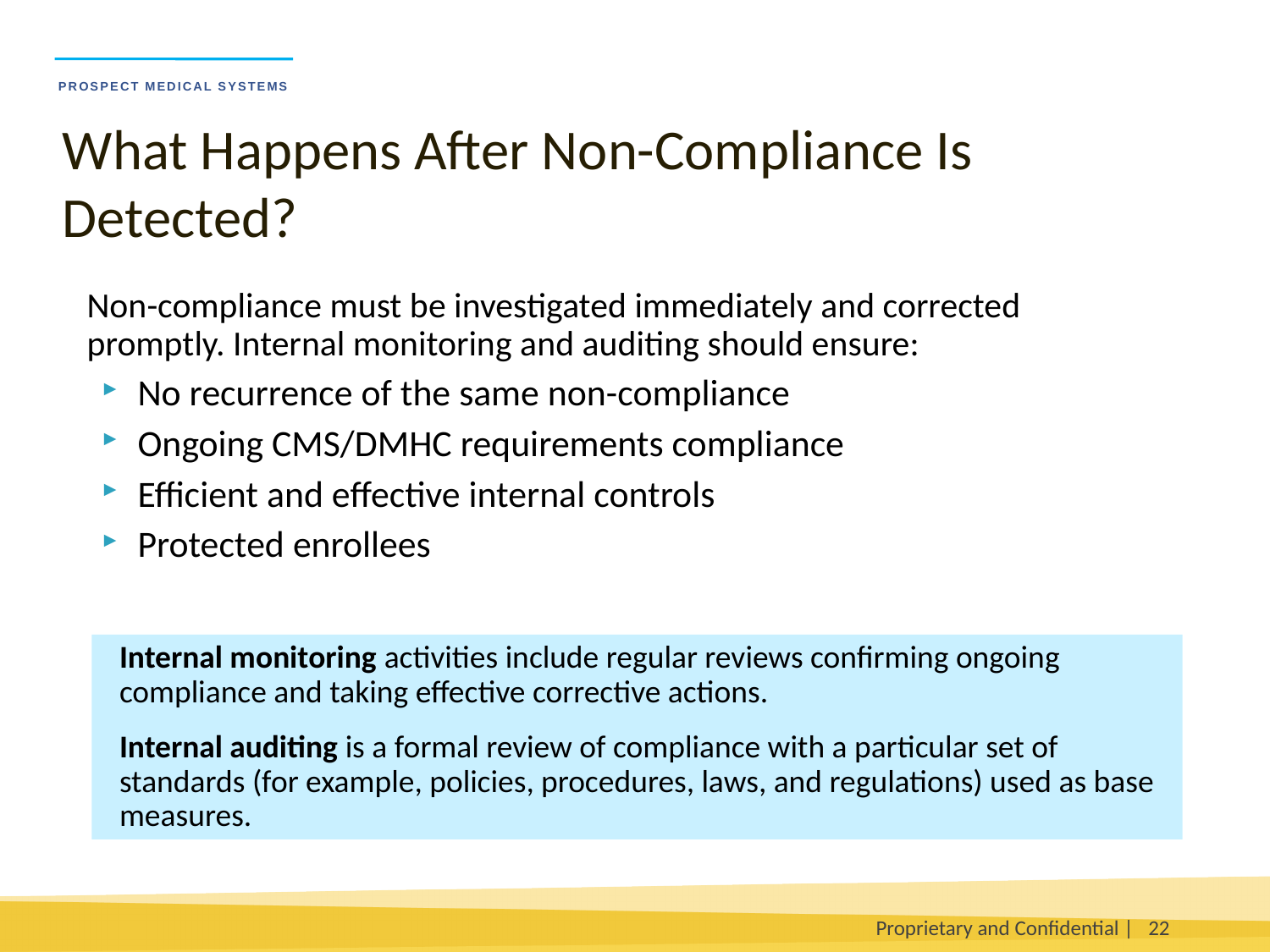

What Happens After Non-Compliance Is Detected?
Non-compliance must be investigated immediately and corrected promptly. Internal monitoring and auditing should ensure:
No recurrence of the same non-compliance
Ongoing CMS/DMHC requirements compliance
Efficient and effective internal controls
Protected enrollees
Internal monitoring activities include regular reviews confirming ongoing compliance and taking effective corrective actions.
Internal auditing is a formal review of compliance with a particular set of standards (for example, policies, procedures, laws, and regulations) used as base measures.
Proprietary and Confidential |
22